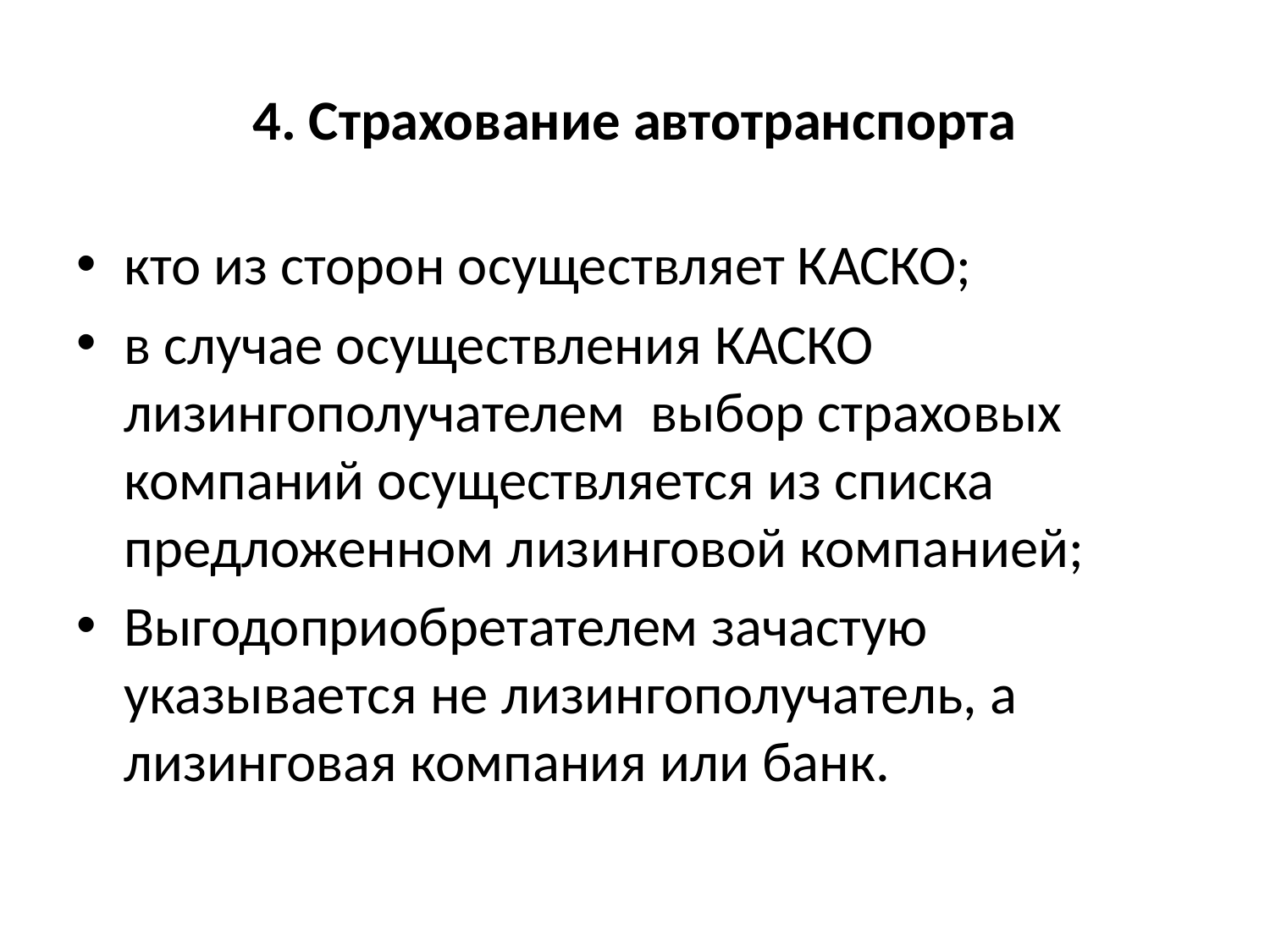

# 4. Страхование автотранспорта
кто из сторон осуществляет КАСКО;
в случае осуществления КАСКО лизингополучателем  выбор страховых компаний осуществляется из списка предложенном лизинговой компанией;
Выгодоприобретателем зачастую указывается не лизингополучатель, а лизинговая компания или банк.